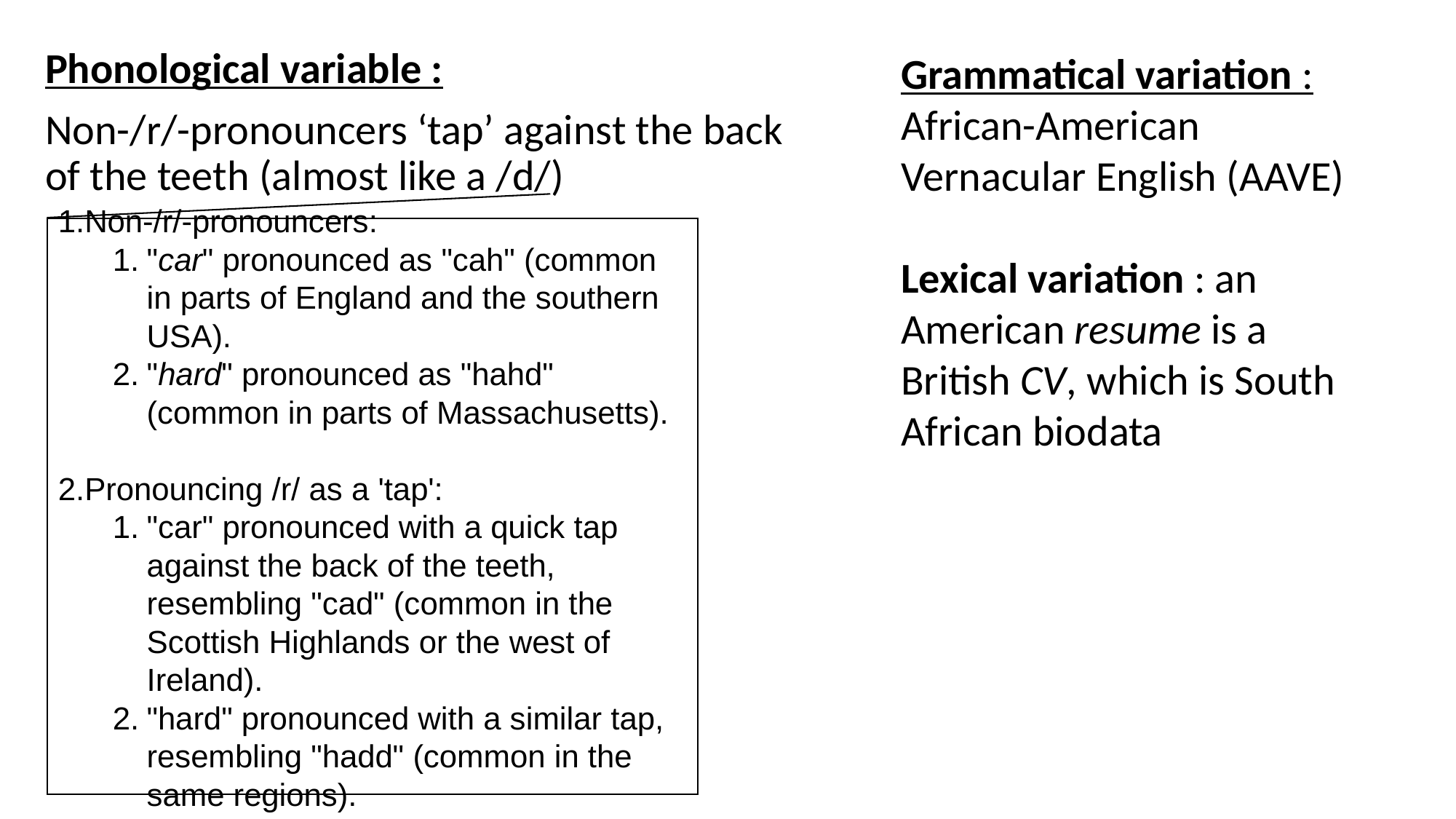

Phonological variable :
Non-/r/-pronouncers ‘tap’ against the back of the teeth (almost like a /d/)

Grammatical variation : African-American Vernacular English (AAVE)

Lexical variation : an American resume is a British CV, which is South African biodata
Non-/r/-pronouncers:
"car" pronounced as "cah" (common in parts of England and the southern USA).
"hard" pronounced as "hahd" (common in parts of Massachusetts).

Pronouncing /r/ as a 'tap':
"car" pronounced with a quick tap against the back of the teeth, resembling "cad" (common in the Scottish Highlands or the west of Ireland).
"hard" pronounced with a similar tap, resembling "hadd" (common in the same regions).